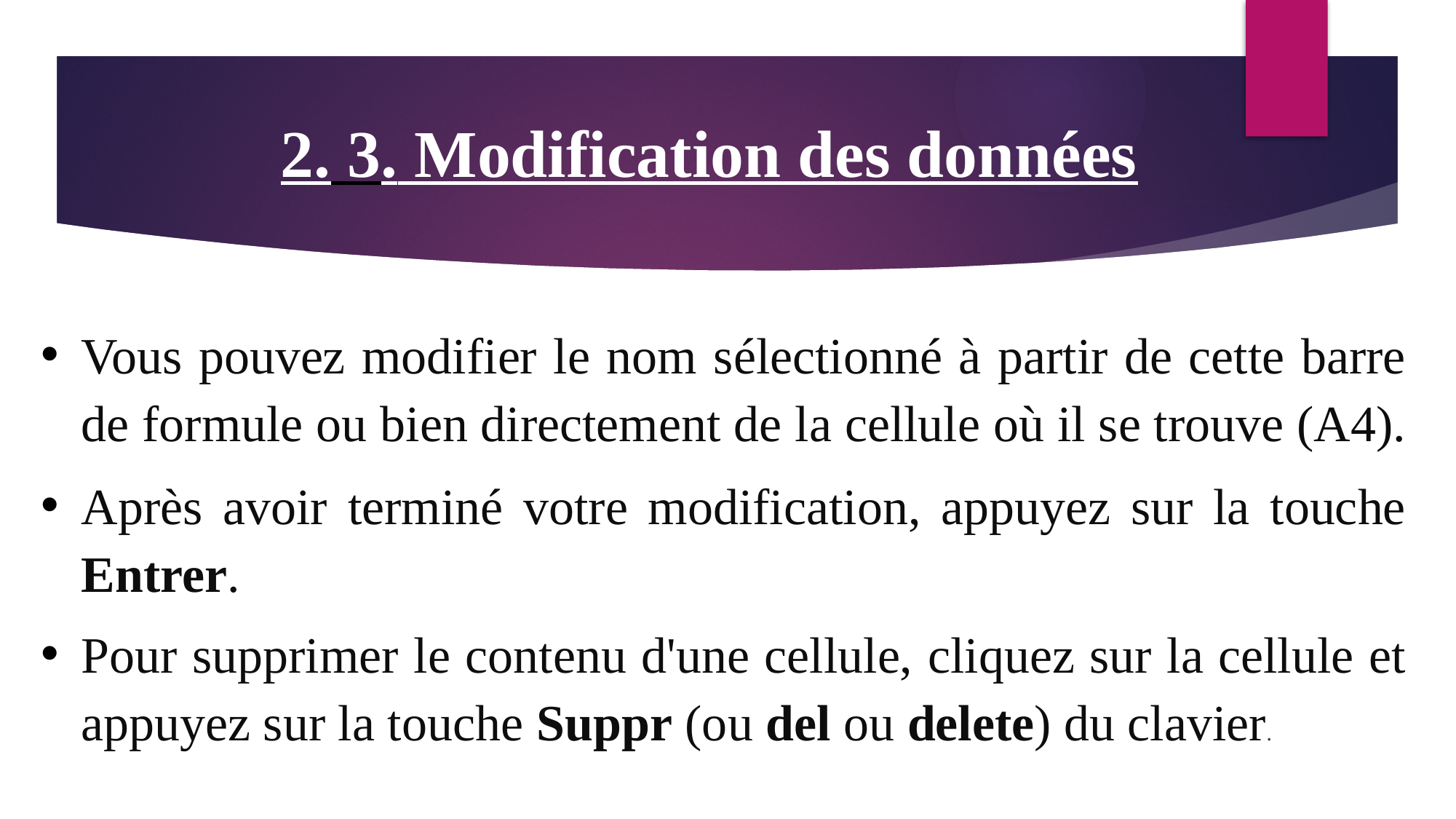

# 2. 3. Modification des données
Vous pouvez modifier le nom sélectionné à partir de cette barre de formule ou bien directement de la cellule où il se trouve (A4).
Après avoir terminé votre modification, appuyez sur la touche Entrer.
Pour supprimer le contenu d'une cellule, cliquez sur la cellule et appuyez sur la touche Suppr (ou del ou delete) du clavier.